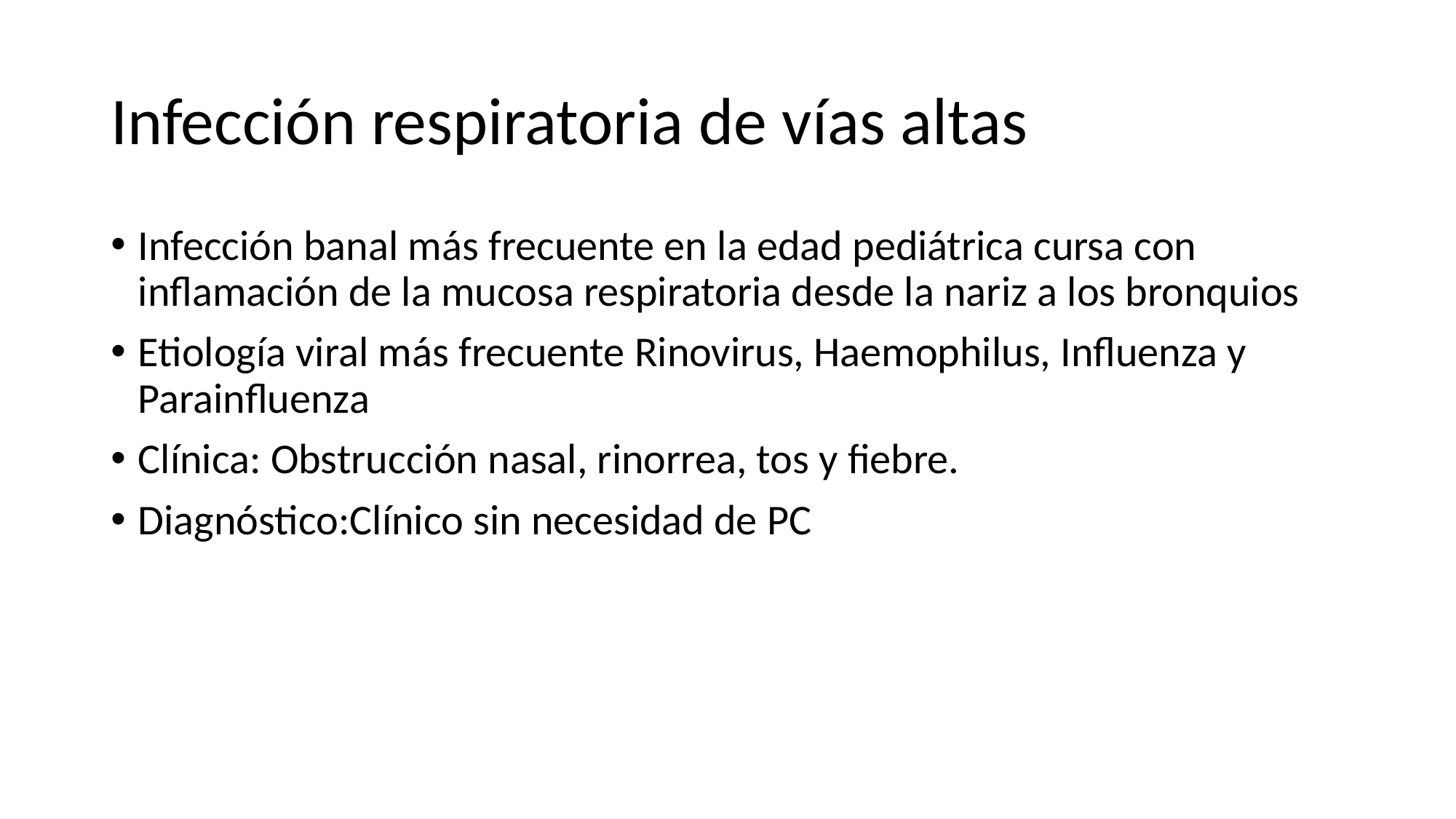

# Infección respiratoria de vías altas
Infección banal más frecuente en la edad pediátrica cursa con inflamación de la mucosa respiratoria desde la nariz a los bronquios
Etiología viral más frecuente Rinovirus, Haemophilus, Influenza y Parainfluenza
Clínica: Obstrucción nasal, rinorrea, tos y fiebre.
Diagnóstico:Clínico sin necesidad de PC